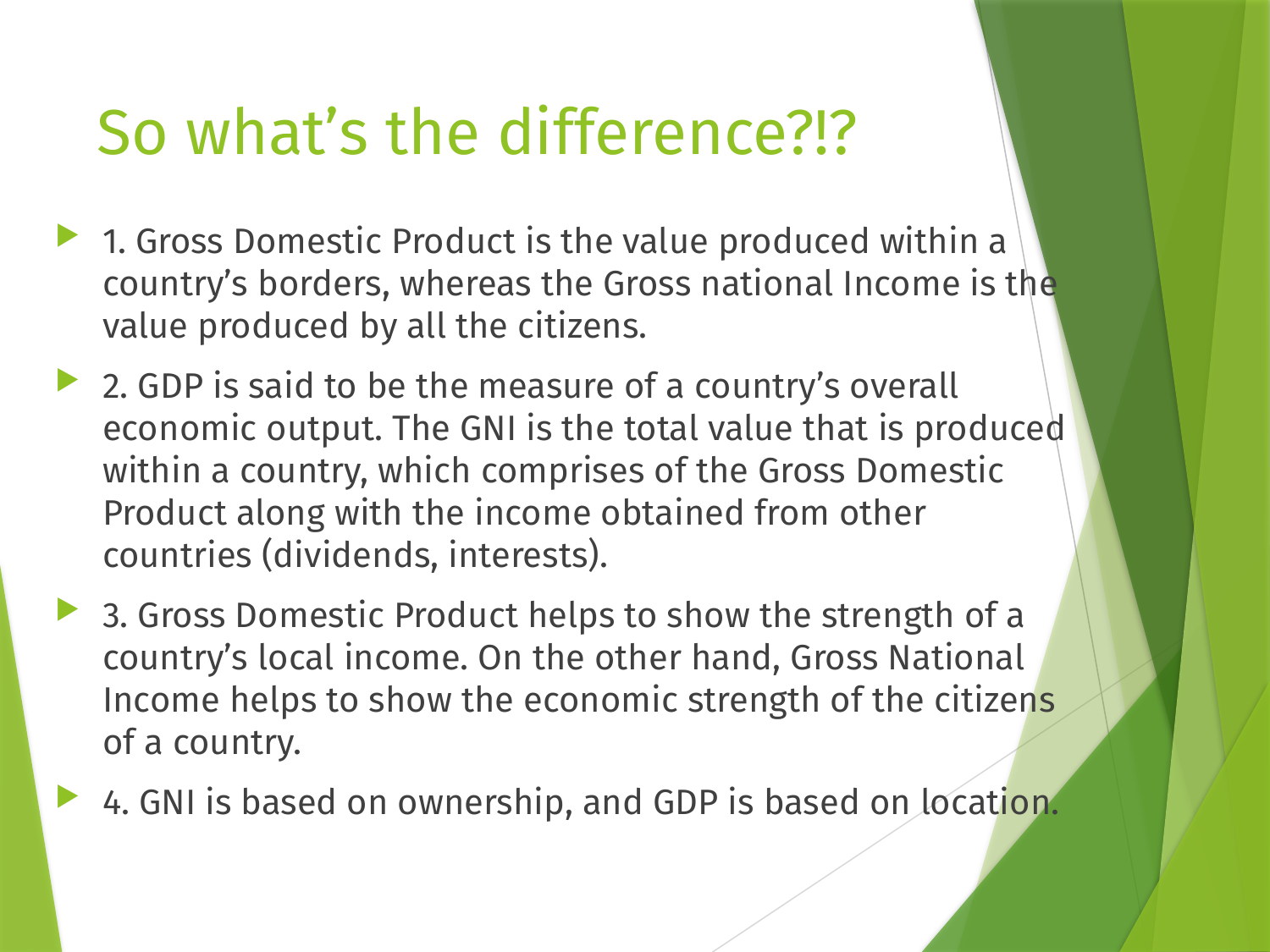

# So what’s the difference?!?
1. Gross Domestic Product is the value produced within a country’s borders, whereas the Gross national Income is the value produced by all the citizens.
2. GDP is said to be the measure of a country’s overall economic output. The GNI is the total value that is produced within a country, which comprises of the Gross Domestic Product along with the income obtained from other countries (dividends, interests).
3. Gross Domestic Product helps to show the strength of a country’s local income. On the other hand, Gross National Income helps to show the economic strength of the citizens of a country.
4. GNI is based on ownership, and GDP is based on location.